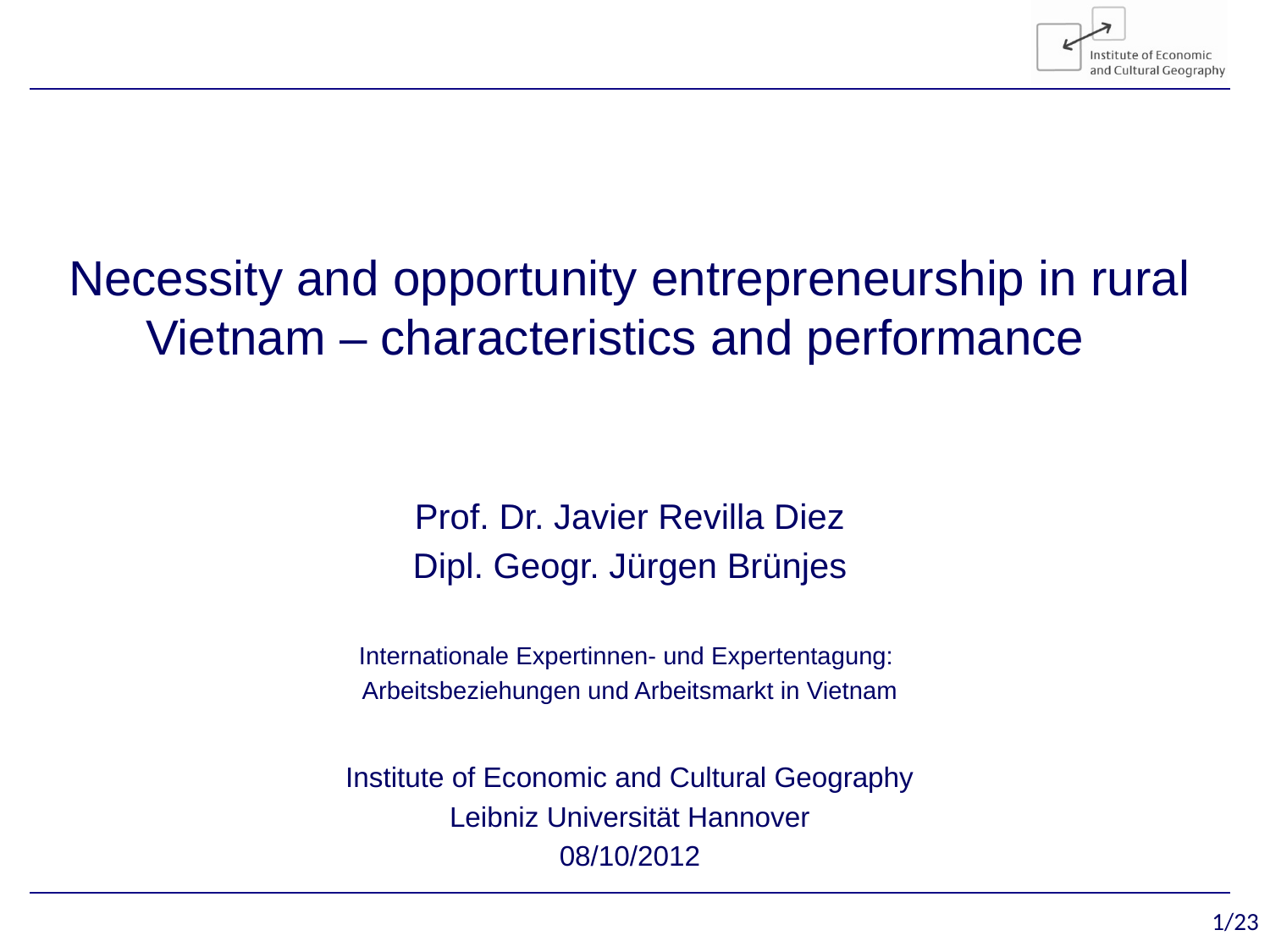

#

Necessity and opportunity entrepreneurship in rural Vietnam – characteristics and performance

Prof. Dr. Javier Revilla Diez
Dipl. Geogr. Jürgen Brünjes

Internationale Expertinnen- und Expertentagung:
Arbeitsbeziehungen und Arbeitsmarkt in Vietnam

Institute of Economic and Cultural Geography
Leibniz Universität Hannover
08/10/2012